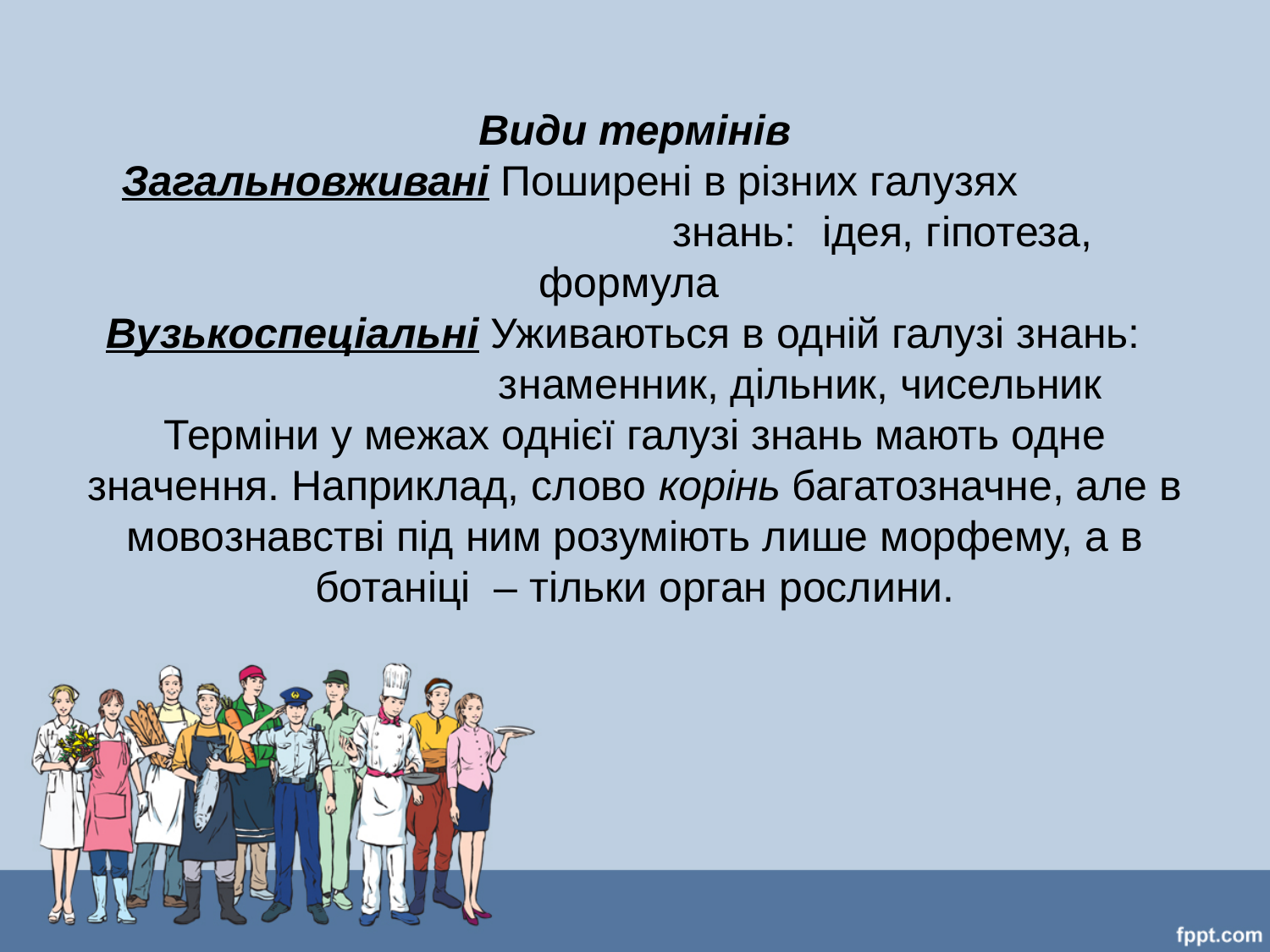

# Види термінів Загальновживані Поширені в різних галузях знань:  ідея, гіпотеза, формула  Вузькоспеціальні Уживаються в одній галузі знань: знаменник, дільник, чисельник  Терміни у межах однієї галузі знань мають одне значення. Наприклад, слово корінь багатозначне, але в мовознавстві під ним розуміють лише морфему, а в ботаніці  – тільки орган рослини.